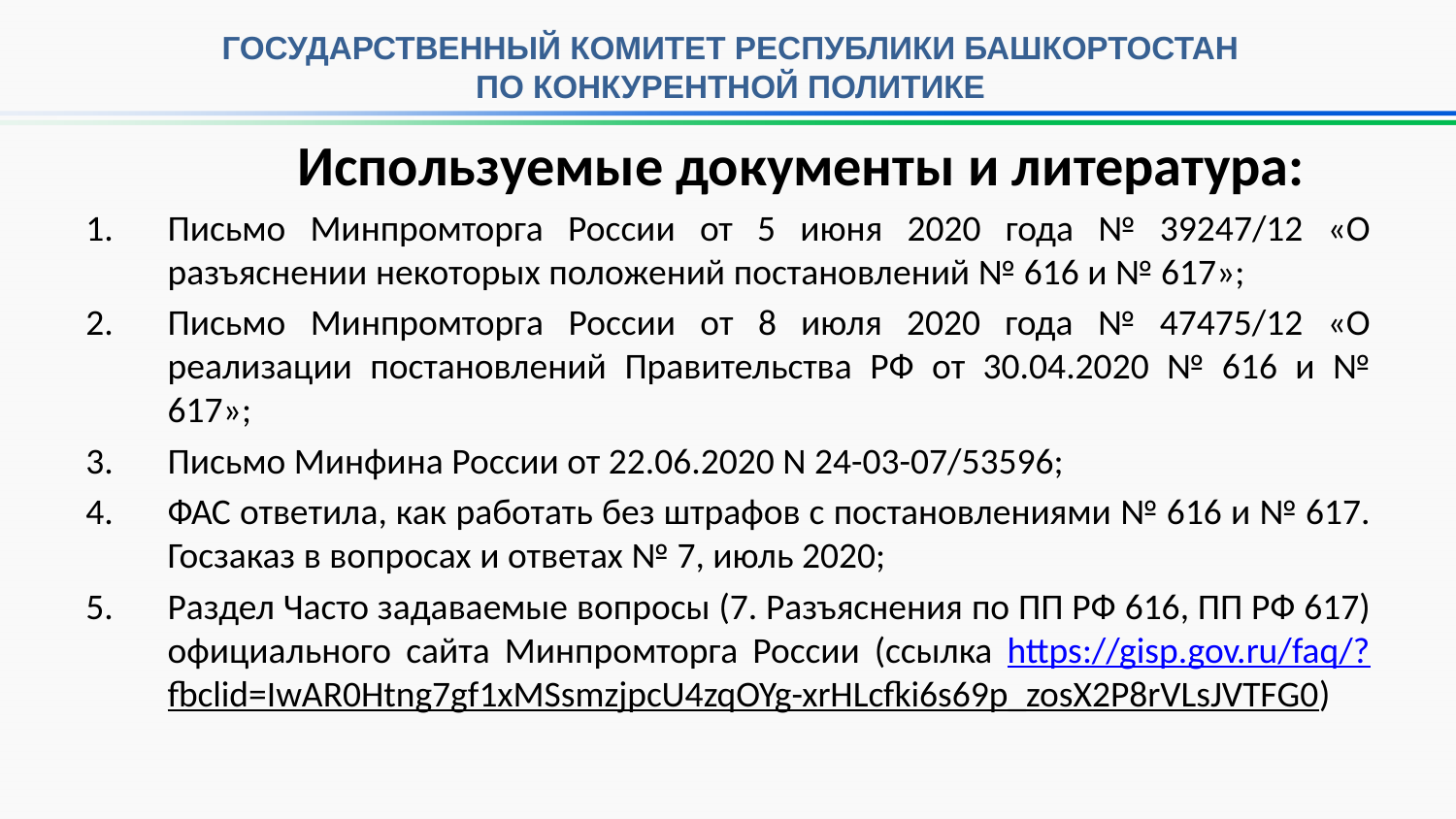

Государственный комитет Республики Башкортостан
по конкурентной политике
	Используемые документы и литература:
Письмо Минпромторга России от 5 июня 2020 года № 39247/12 «О разъяснении некоторых положений постановлений № 616 и № 617»;
Письмо Минпромторга России от 8 июля 2020 года № 47475/12 «О реализации постановлений Правительства РФ от 30.04.2020 № 616 и № 617»;
Письмо Минфина России от 22.06.2020 N 24-03-07/53596;
ФАС ответила, как работать без штрафов с постановлениями № 616 и № 617. Госзаказ в вопросах и ответах № 7, июль 2020;
Раздел Часто задаваемые вопросы (7. Разъяснения по ПП РФ 616, ПП РФ 617) официального сайта Минпромторга России (ссылка https://gisp.gov.ru/faq/?fbclid=IwAR0Htng7gf1xMSsmzjpcU4zqOYg-xrHLcfki6s69p_zosX2P8rVLsJVTFG0)